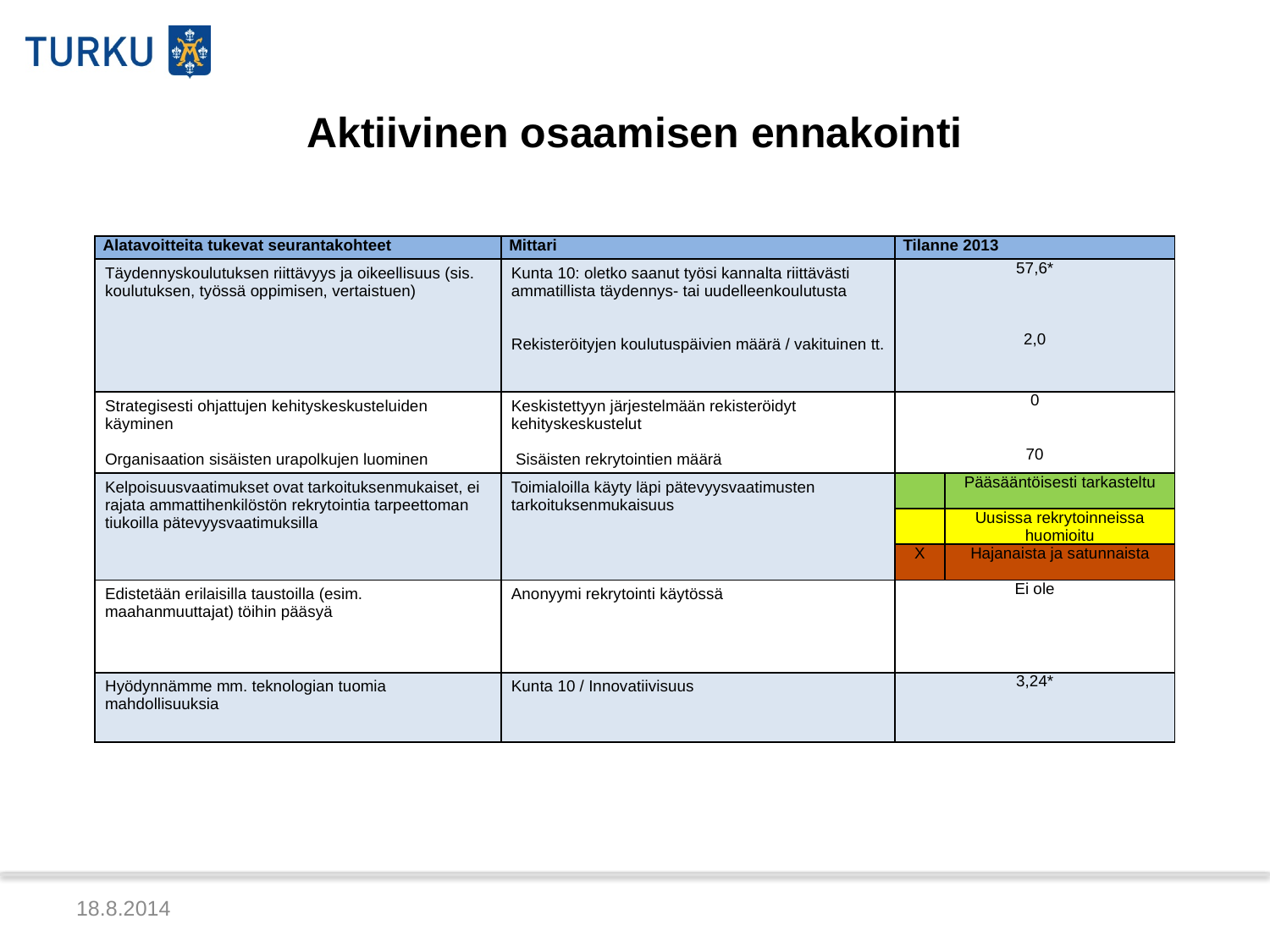

# Aktiivinen osaamisen ennakointi
| Alatavoitteita tukevat seurantakohteet | Mittari | Tilanne 2013 |  |
| --- | --- | --- | --- |
| Täydennyskoulutuksen riittävyys ja oikeellisuus (sis. koulutuksen, työssä oppimisen, vertaistuen) | Kunta 10: oletko saanut työsi kannalta riittävästi ammatillista täydennys- tai uudelleenkoulutusta   Rekisteröityjen koulutuspäivien määrä / vakituinen tt. | 57,6\*     2,0 |  |
| Strategisesti ohjattujen kehityskeskusteluiden käyminen   Organisaation sisäisten urapolkujen luominen | Keskistettyyn järjestelmään rekisteröidyt kehityskeskustelut    Sisäisten rekrytointien määrä | 0     70 |  |
| Kelpoisuusvaatimukset ovat tarkoituksenmukaiset, ei rajata ammattihenkilöstön rekrytointia tarpeettoman tiukoilla pätevyysvaatimuksilla | Toimialoilla käyty läpi pätevyysvaatimusten tarkoituksenmukaisuus |  | Pääsääntöisesti tarkasteltu |
|  |  |  | Uusissa rekrytoinneissa huomioitu |
|  |  | X | Hajanaista ja satunnaista |
| Edistetään erilaisilla taustoilla (esim. maahanmuuttajat) töihin pääsyä | Anonyymi rekrytointi käytössä | Ei ole |  |
| Hyödynnämme mm. teknologian tuomia mahdollisuuksia | Kunta 10 / Innovatiivisuus | 3,24\* |  |
18.8.2014
Esittäjän nimi
10